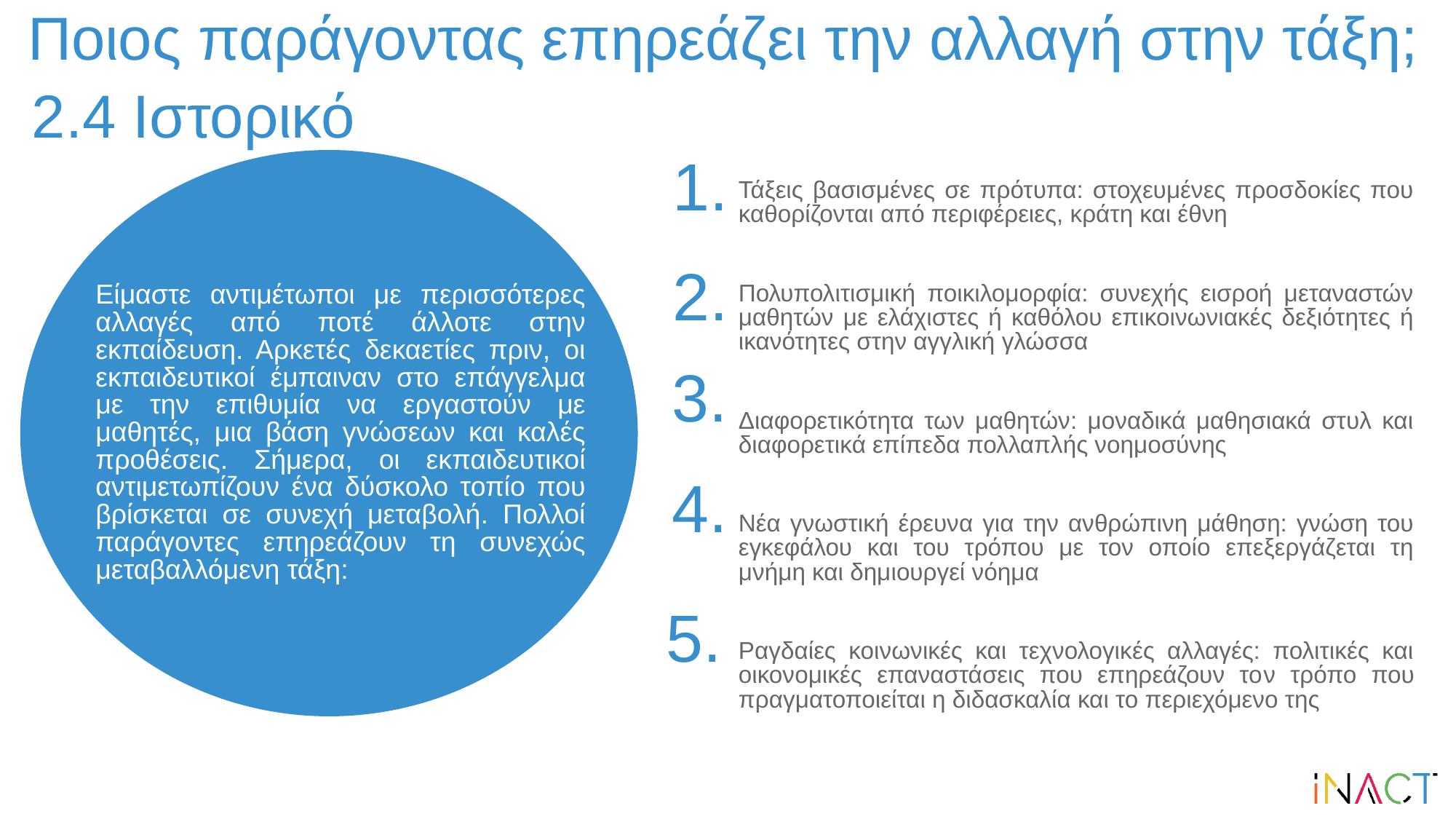

# Ποιος παράγοντας επηρεάζει την αλλαγή στην τάξη;
2.4 Ιστορικό
1.

Τάξεις βασισμένες σε πρότυπα: στοχευμένες προσδοκίες που καθορίζονται από περιφέρειες, κράτη και έθνη

Πολυπολιτισμική ποικιλομορφία: συνεχής εισροή μεταναστών μαθητών με ελάχιστες ή καθόλου επικοινωνιακές δεξιότητες ή ικανότητες στην αγγλική γλώσσα

Διαφορετικότητα των μαθητών: μοναδικά μαθησιακά στυλ και διαφορετικά επίπεδα πολλαπλής νοημοσύνης

Νέα γνωστική έρευνα για την ανθρώπινη μάθηση: γνώση του εγκεφάλου και του τρόπου με τον οποίο επεξεργάζεται τη μνήμη και δημιουργεί νόημα

Ραγδαίες κοινωνικές και τεχνολογικές αλλαγές: πολιτικές και οικονομικές επαναστάσεις που επηρεάζουν τον τρόπο που πραγματοποιείται η διδασκαλία και το περιεχόμενο της

2.
Είμαστε αντιμέτωποι με περισσότερες αλλαγές από ποτέ άλλοτε στην εκπαίδευση. Αρκετές δεκαετίες πριν, οι εκπαιδευτικοί έμπαιναν στο επάγγελμα με την επιθυμία να εργαστούν με μαθητές, μια βάση γνώσεων και καλές προθέσεις. Σήμερα, οι εκπαιδευτικοί αντιμετωπίζουν ένα δύσκολο τοπίο που βρίσκεται σε συνεχή μεταβολή. Πολλοί παράγοντες επηρεάζουν τη συνεχώς μεταβαλλόμενη τάξη:
3.
4.
5.